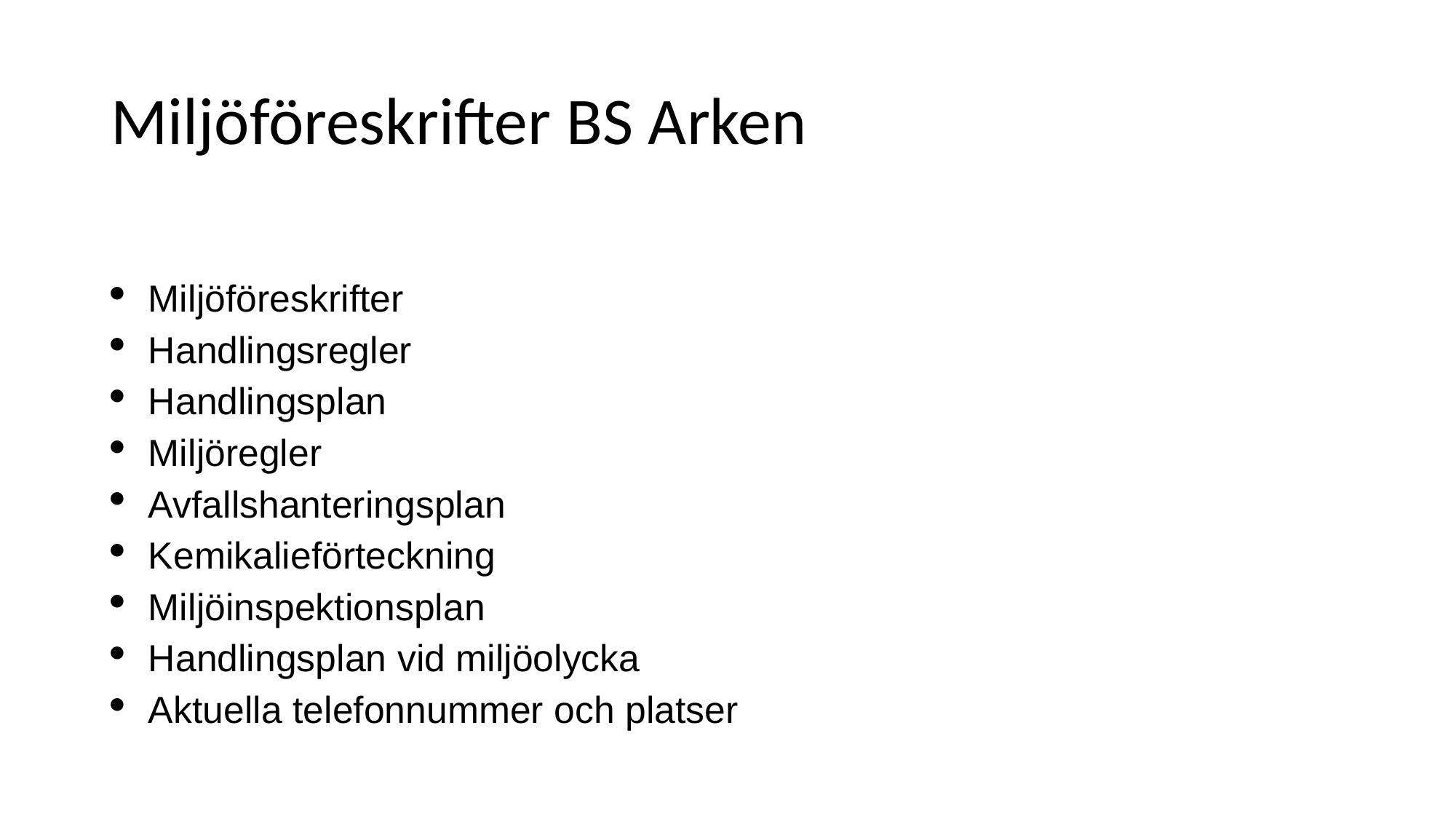

# Miljöföreskrifter BS Arken

Miljöföreskrifter
Handlingsregler
Handlingsplan
Miljöregler
Avfallshanteringsplan
Kemikalieförteckning
Miljöinspektionsplan
Handlingsplan vid miljöolycka
Aktuella telefonnummer och platser